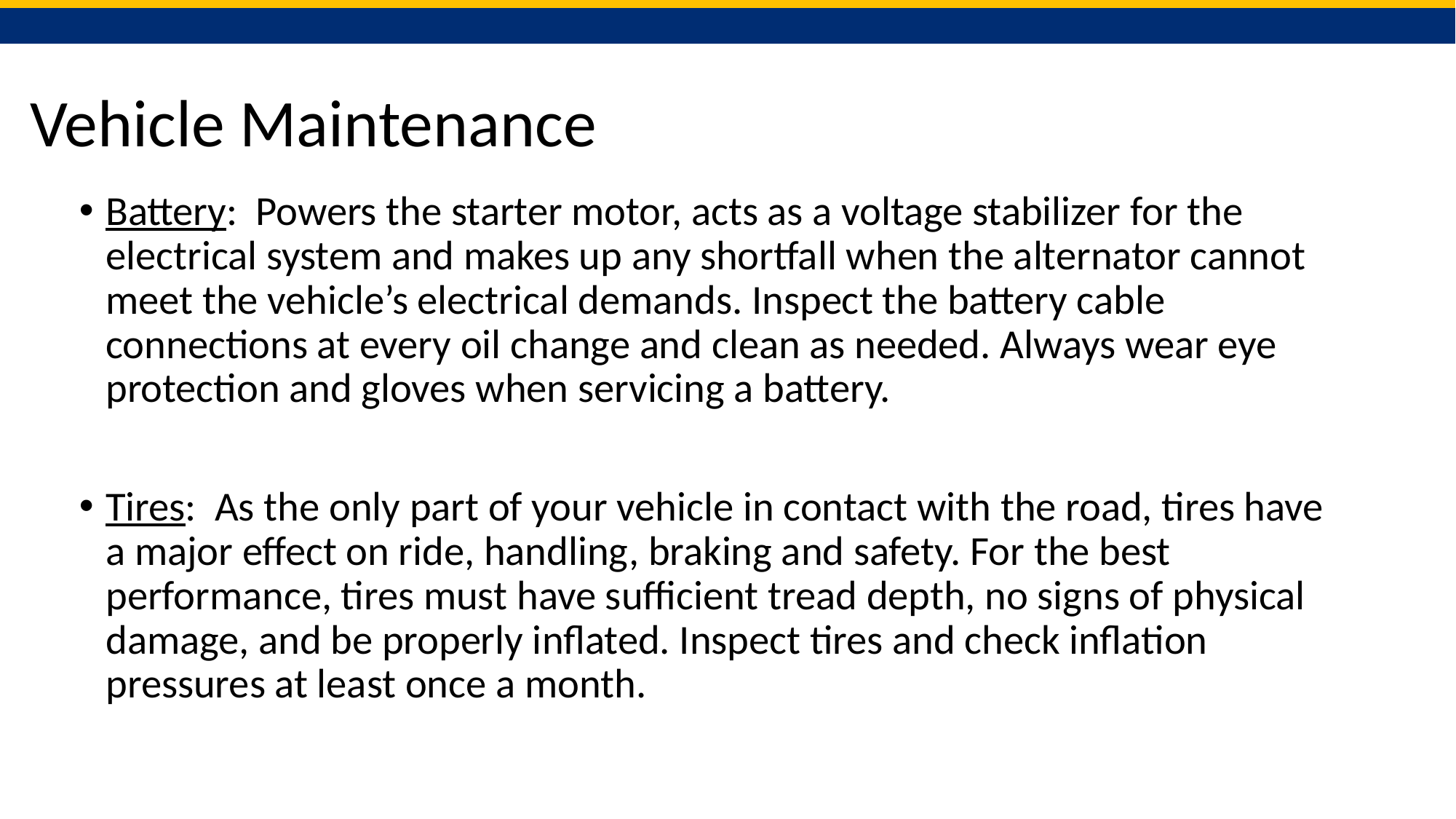

# Vehicle Maintenance
Battery:  Powers the starter motor, acts as a voltage stabilizer for the electrical system and makes up any shortfall when the alternator cannot meet the vehicle’s electrical demands. Inspect the battery cable connections at every oil change and clean as needed. Always wear eye protection and gloves when servicing a battery.

Tires:  As the only part of your vehicle in contact with the road, tires have a major effect on ride, handling, braking and safety. For the best performance, tires must have sufficient tread depth, no signs of physical damage, and be properly inflated. Inspect tires and check inflation pressures at least once a month.